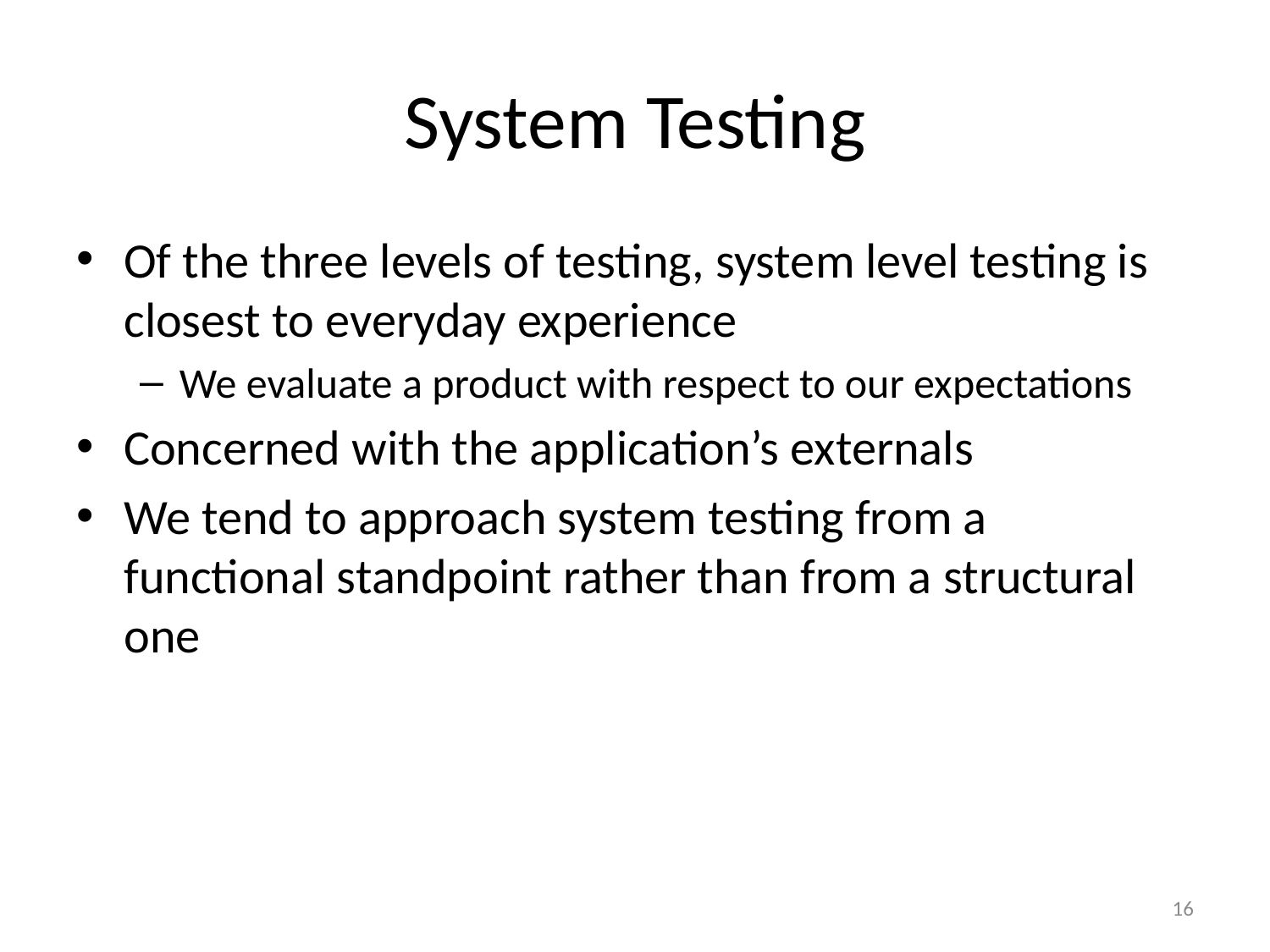

# System Testing
Of the three levels of testing, system level testing is closest to everyday experience
We evaluate a product with respect to our expectations
Concerned with the application’s externals
We tend to approach system testing from a functional standpoint rather than from a structural one
16